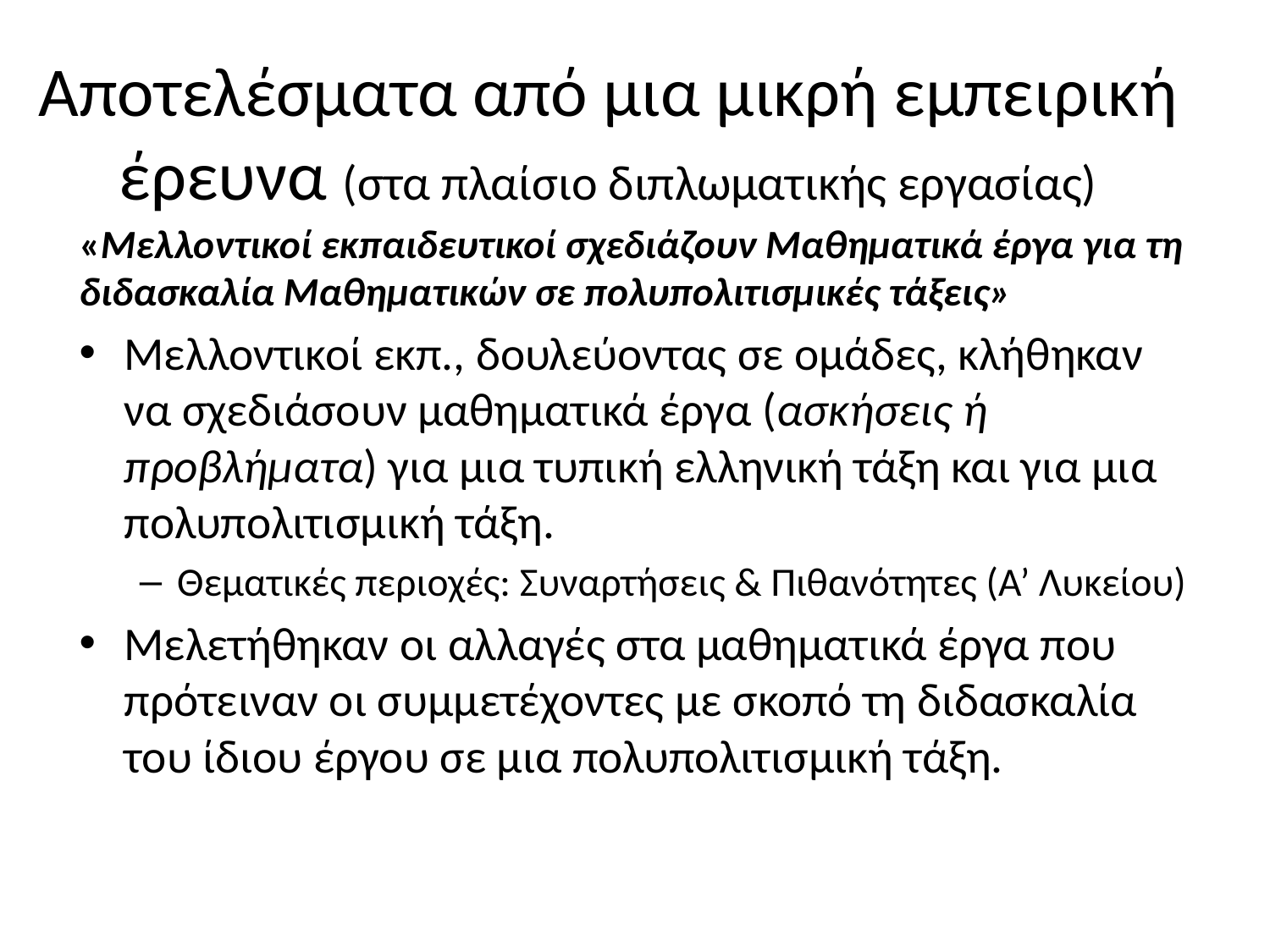

# Αποτελέσματα από μια μικρή εμπειρική έρευνα (στα πλαίσιο διπλωματικής εργασίας)
«Μελλοντικοί εκπαιδευτικοί σχεδιάζουν Μαθηματικά έργα για τη διδασκαλία Μαθηματικών σε πολυπολιτισμικές τάξεις»
Μελλοντικοί εκπ., δουλεύοντας σε ομάδες, κλήθηκαν να σχεδιάσουν μαθηματικά έργα (ασκήσεις ή προβλήματα) για μια τυπική ελληνική τάξη και για μια πολυπολιτισμική τάξη.
Θεματικές περιοχές: Συναρτήσεις & Πιθανότητες (Α’ Λυκείου)
Μελετήθηκαν οι αλλαγές στα μαθηματικά έργα που πρότειναν οι συμμετέχοντες με σκοπό τη διδασκαλία του ίδιου έργου σε μια πολυπολιτισμική τάξη.